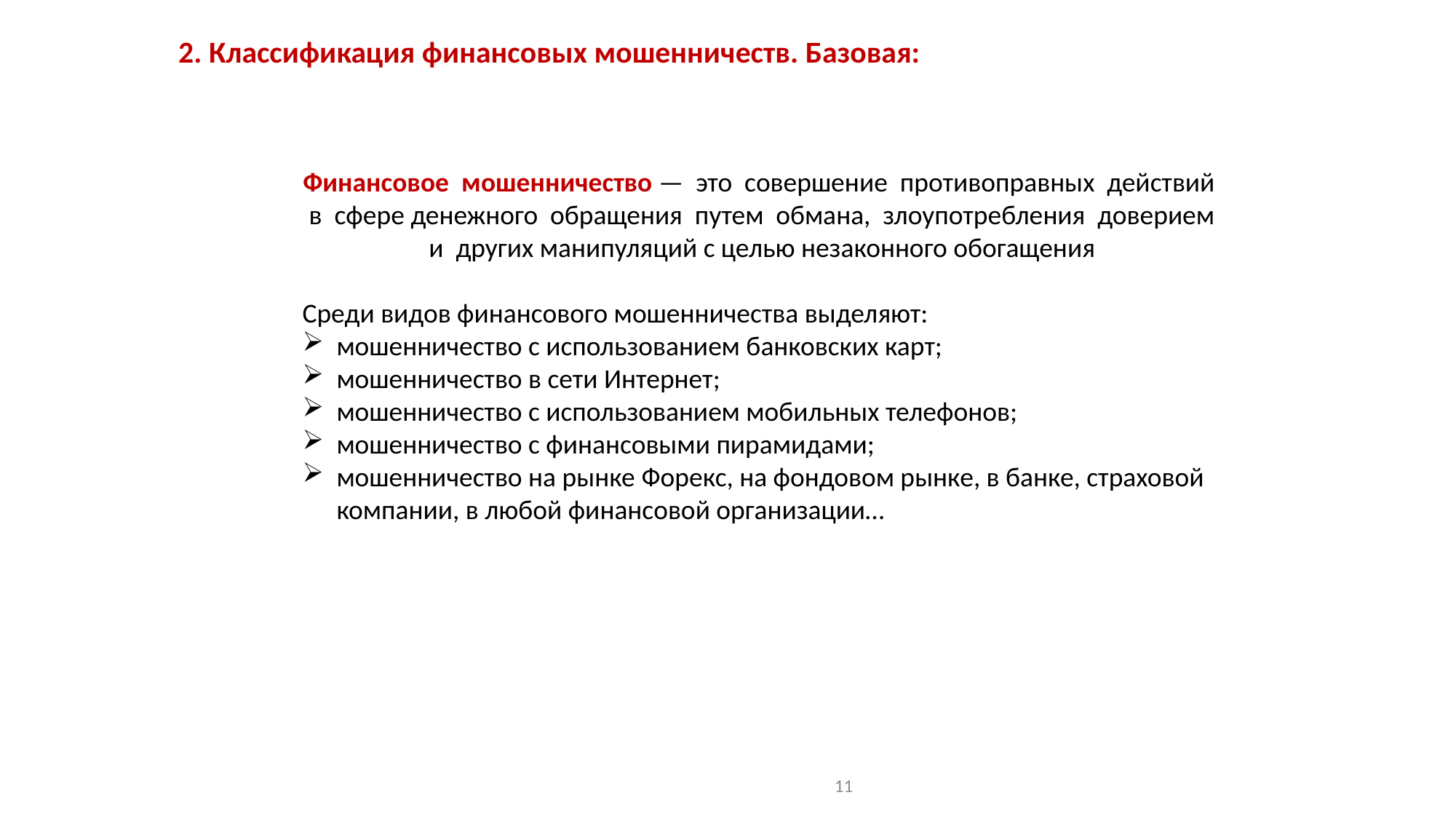

2. Классификация финансовых мошенничеств. Базовая:
Финансовое  мошенничество —  это  совершение  противоправных  действий  в  сфере денежного  обращения  путем  обмана,  злоупотребления  доверием  и  других манипуляций с целью незаконного обогащения

Среди видов финансового мошенничества выделяют:
мошенничество с использованием банковских карт;
мошенничество в сети Интернет;
мошенничество с использованием мобильных телефонов;
мошенничество с финансовыми пирамидами;
мошенничество на рынке Форекс, на фондовом рынке, в банке, страховой компании, в любой финансовой организации…
11